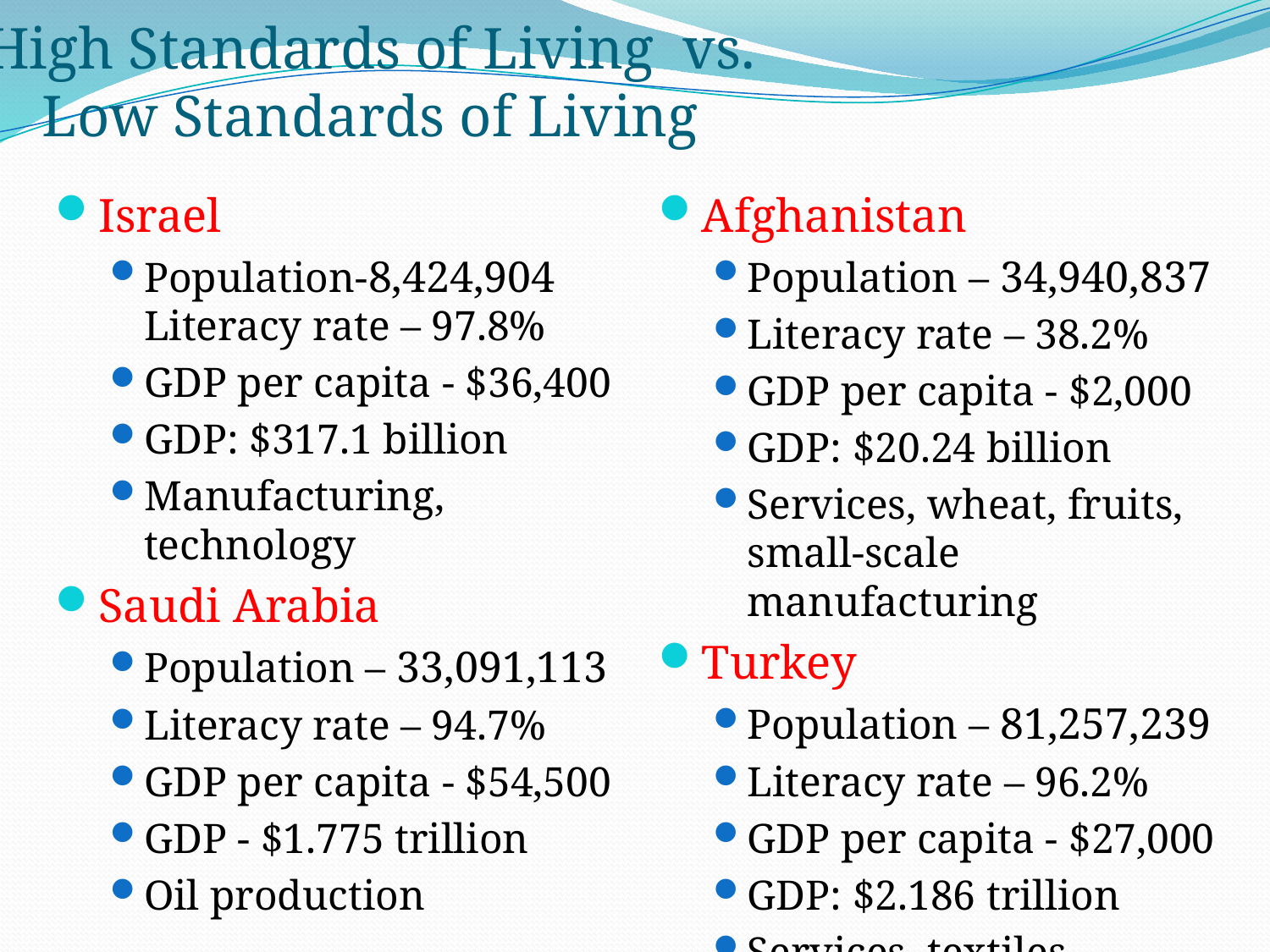

# High Standards of Living  vs. Low Standards of Living
Israel
Population-8,424,904
Literacy rate – 97.8%
GDP per capita - $36,400
GDP: $317.1 billion
Manufacturing, technology
Saudi Arabia
Population – 33,091,113
Literacy rate – 94.7%
GDP per capita - $54,500
GDP - $1.775 trillion
Oil production
Afghanistan
Population – 34,940,837
Literacy rate – 38.2%
GDP per capita - $2,000
GDP: $20.24 billion
Services, wheat, fruits, small-scale manufacturing
Turkey
Population – 81,257,239
Literacy rate – 96.2%
GDP per capita - $27,000
GDP: $2.186 trillion
Services, textiles